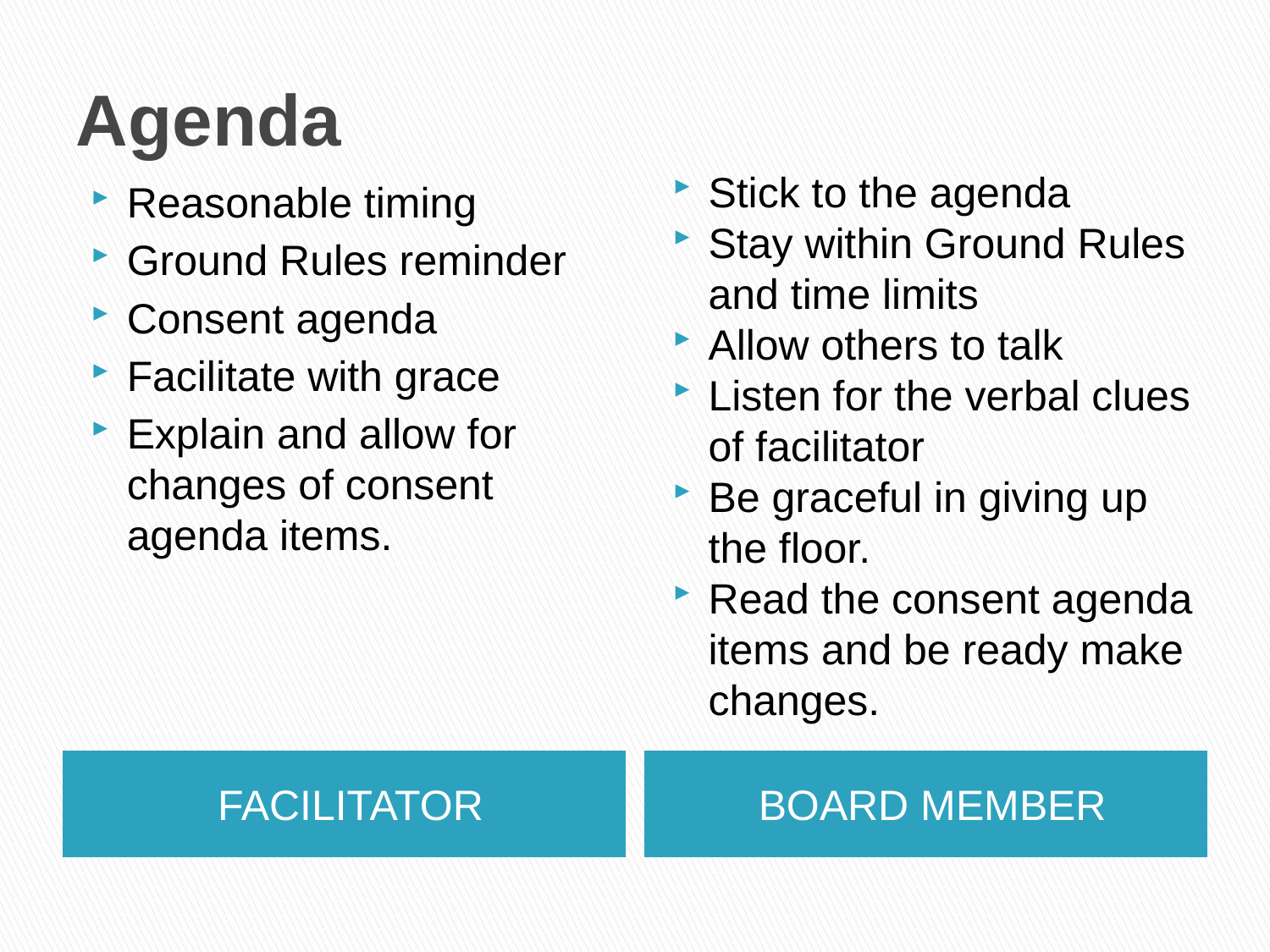

# Agenda
Stick to the agenda
Stay within Ground Rules and time limits
Allow others to talk
Listen for the verbal clues of facilitator
Be graceful in giving up the floor.
Read the consent agenda items and be ready make changes.
Reasonable timing
Ground Rules reminder
Consent agenda
Facilitate with grace
Explain and allow for changes of consent agenda items.
FACILITATOR
BOARD MEMBER